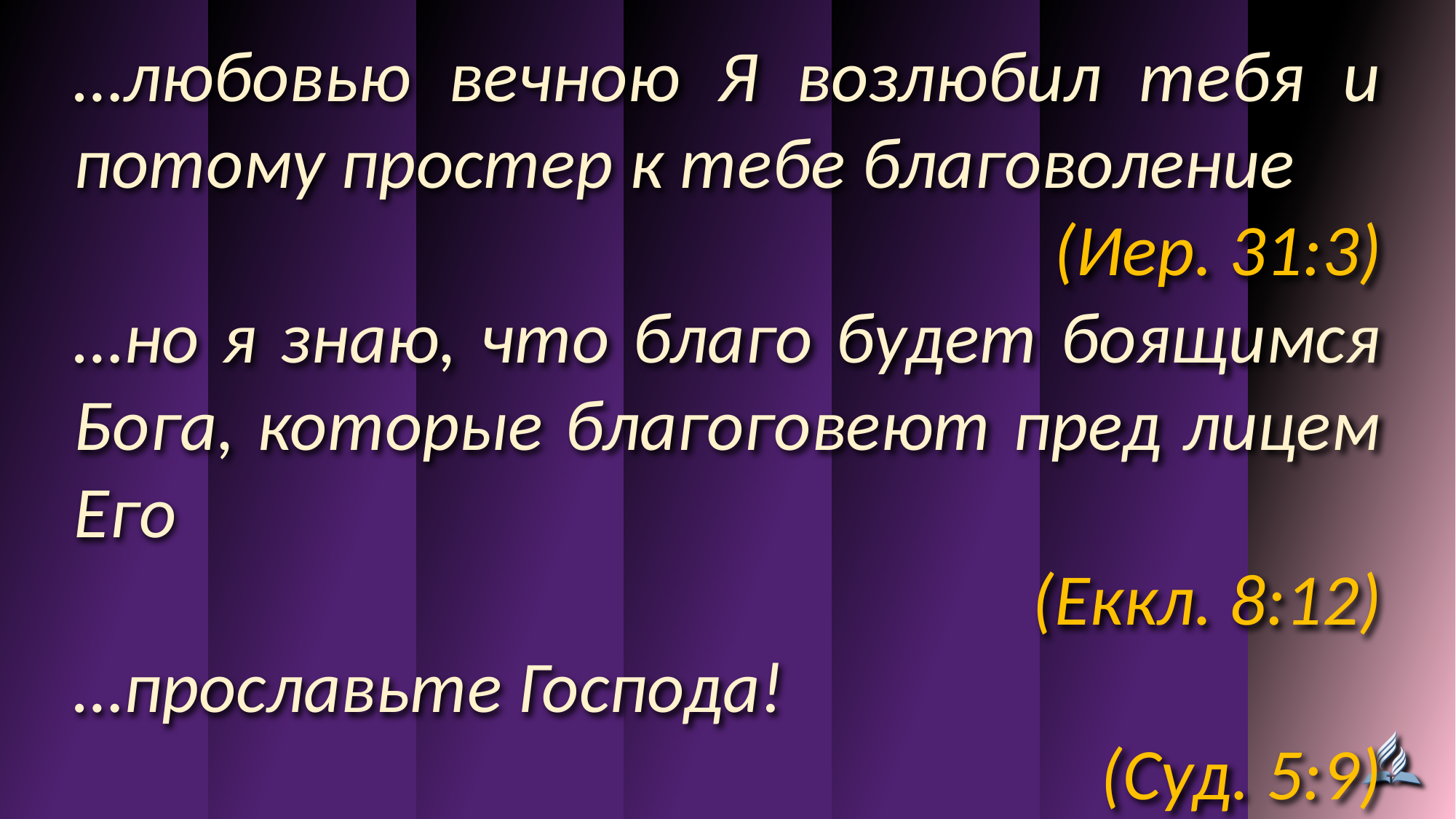

…любовью вечною Я возлюбил тебя и потому простер к тебе благоволение
(Иер. 31:3)
…но я знаю, что благо будет боящимся Бога, которые благоговеют пред лицем Его
(Еккл. 8:12)
…прославьте Господа!
(Суд. 5:9)